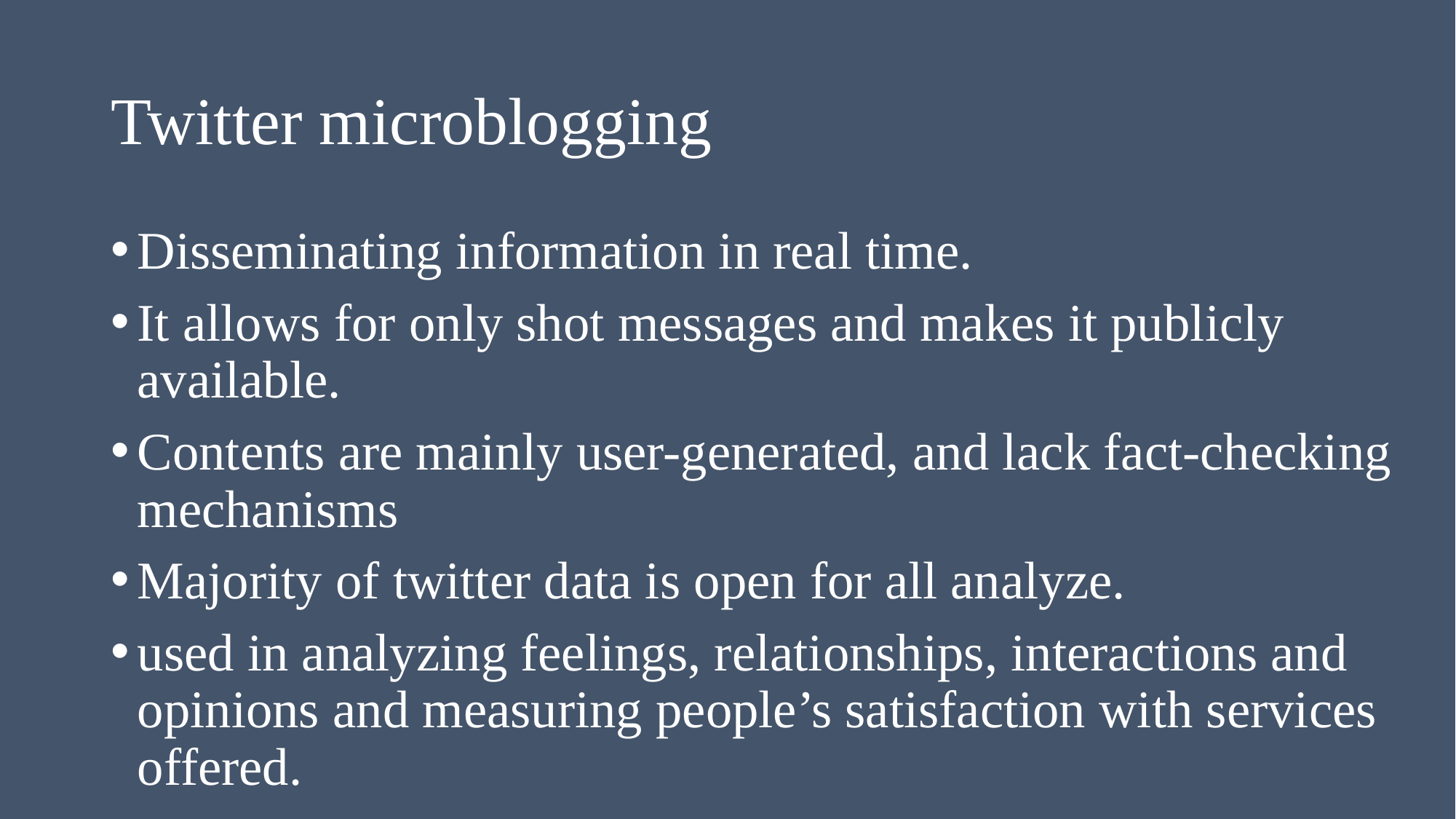

# Twitter microblogging
Disseminating information in real time.
It allows for only shot messages and makes it publicly available.
Contents are mainly user-generated, and lack fact-checking mechanisms
Majority of twitter data is open for all analyze.
used in analyzing feelings, relationships, interactions and  opinions and measuring people’s satisfaction with services offered.